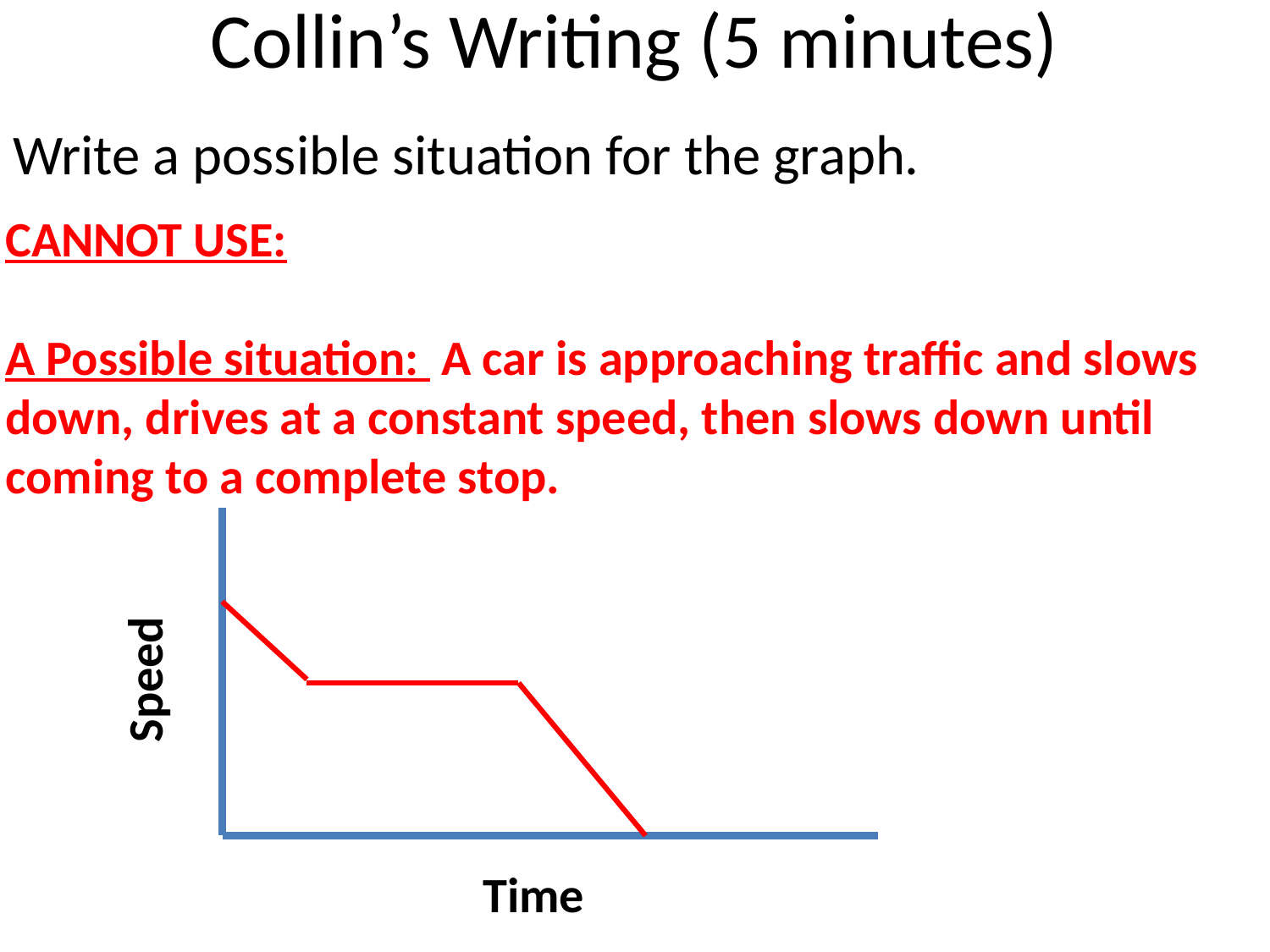

# Collin’s Writing (5 minutes)
Write a possible situation for the graph.

CANNOT USE:

A Possible situation:  A car is approaching traffic and slows down, drives at a constant speed, then slows down until coming to a complete stop.
Speed
Time